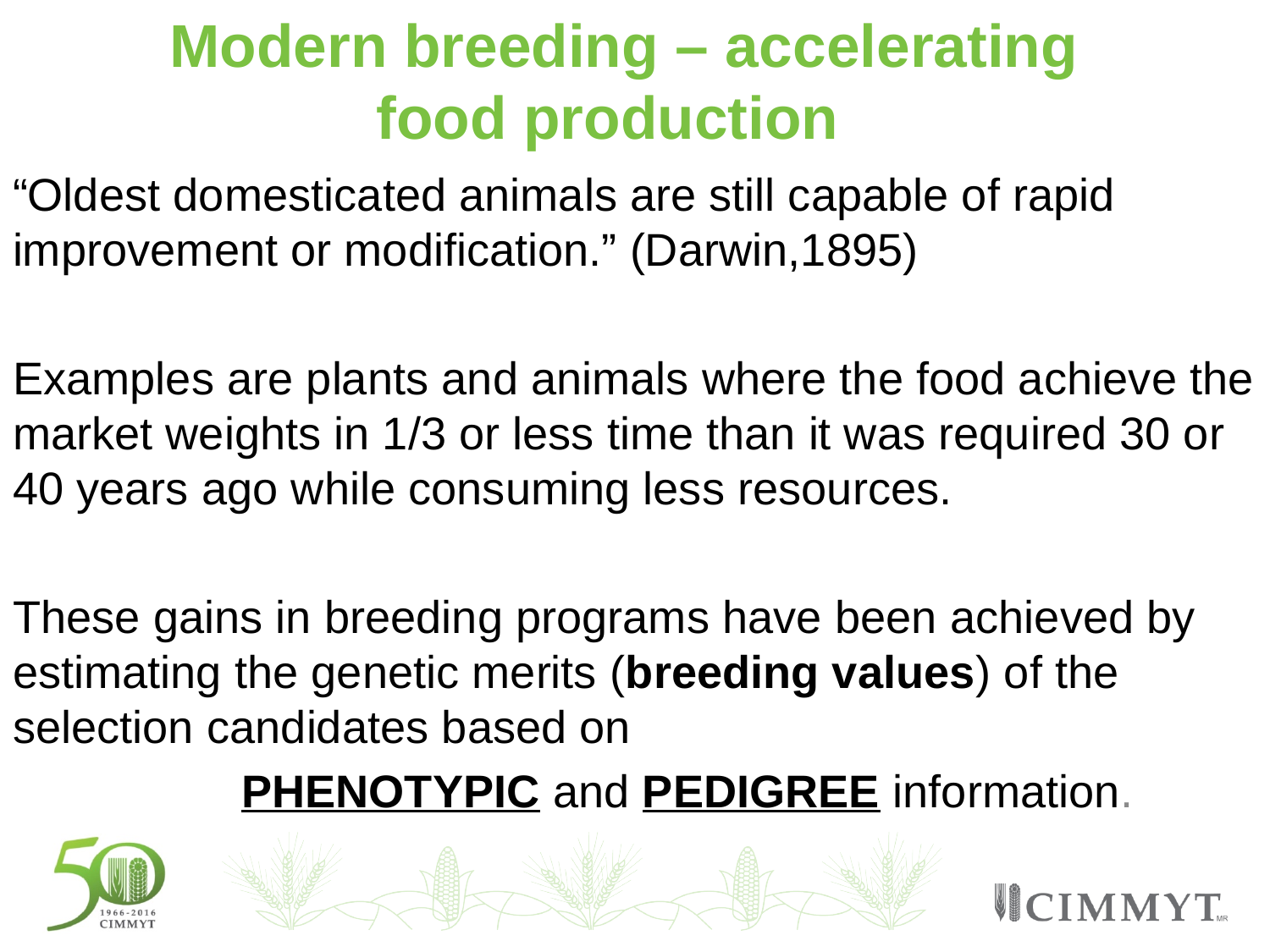

# Modern breeding – accelerating food production
“Oldest domesticated animals are still capable of rapid improvement or modification.” (Darwin,1895)

Examples are plants and animals where the food achieve the market weights in 1/3 or less time than it was required 30 or 40 years ago while consuming less resources.

These gains in breeding programs have been achieved by estimating the genetic merits (breeding values) of the selection candidates based on
                  PHENOTYPIC and PEDIGREE information.